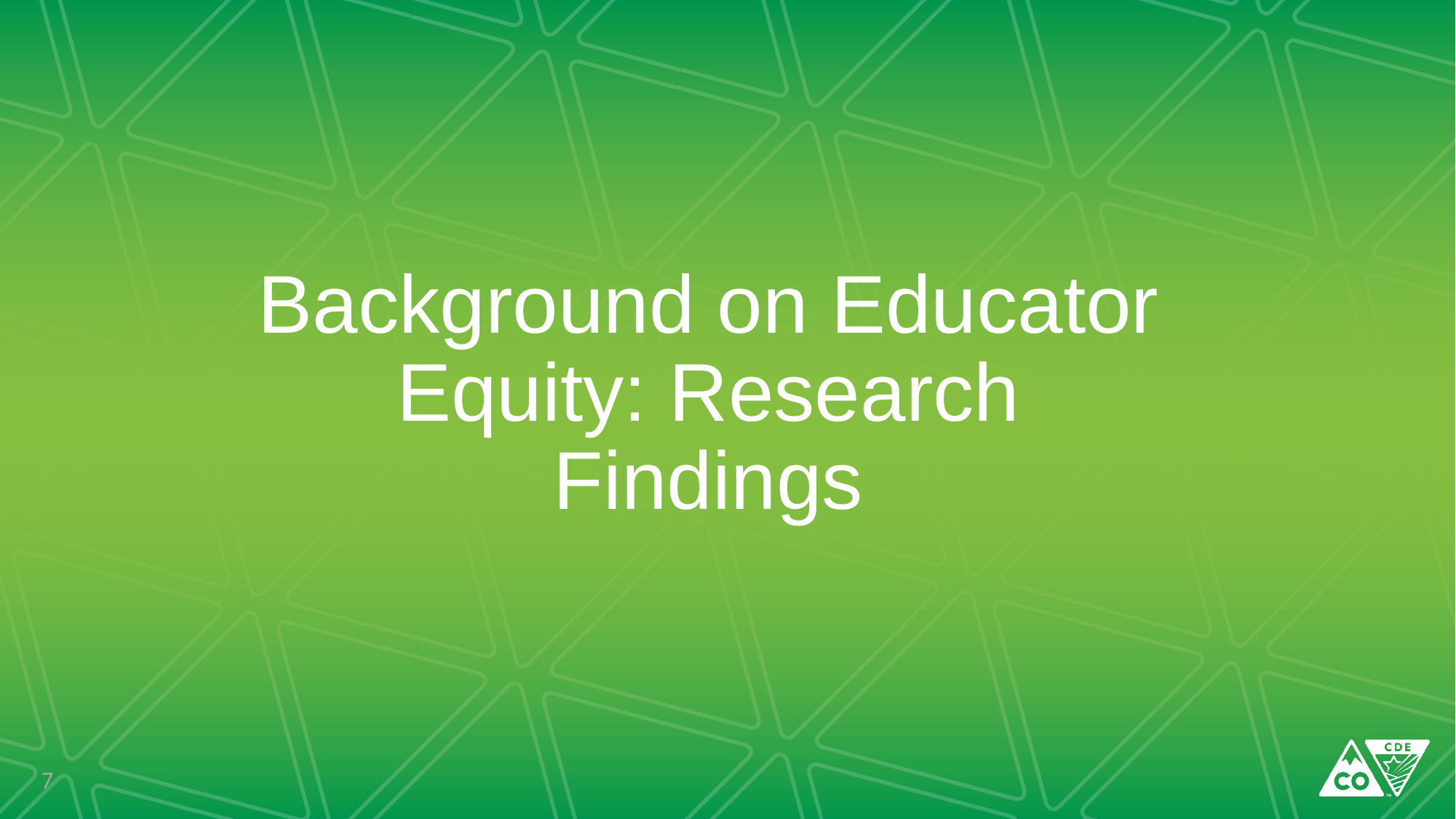

# Background on Educator Equity: Research Findings
7